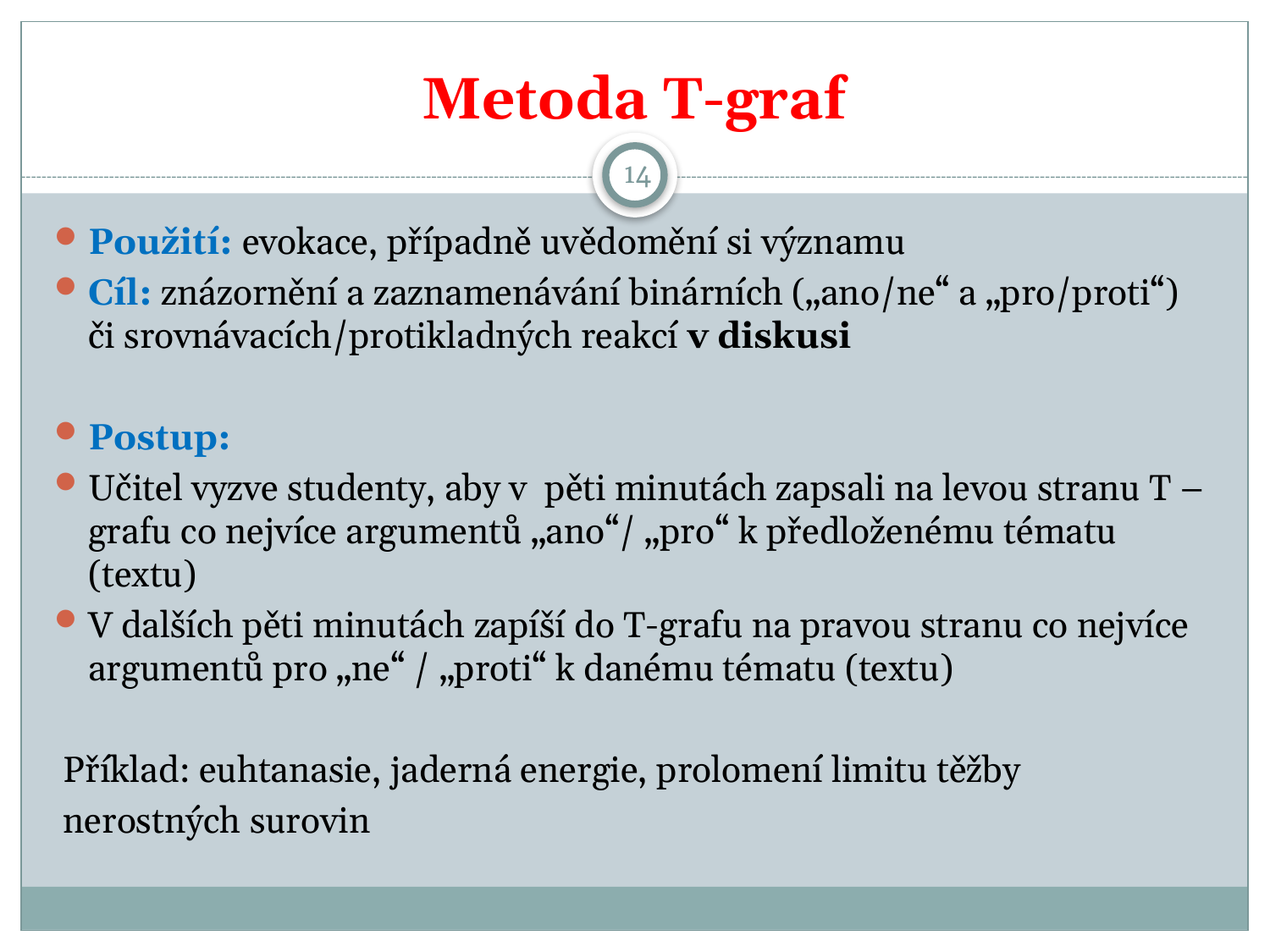

# Metoda T-graf
14
Použití: evokace, případně uvědomění si významu
Cíl: znázornění a zaznamenávání binárních („ano/ne“ a „pro/proti“) či srovnávacích/protikladných reakcí v diskusi

Postup:
Učitel vyzve studenty, aby v  pěti minutách zapsali na levou stranu T – grafu co nejvíce argumentů „ano“/ „pro“ k předloženému tématu (textu)
V dalších pěti minutách zapíší do T-grafu na pravou stranu co nejvíce argumentů pro „ne“ / „proti“ k danému tématu (textu)

 Příklad: euhtanasie, jaderná energie, prolomení limitu těžby
 nerostných surovin